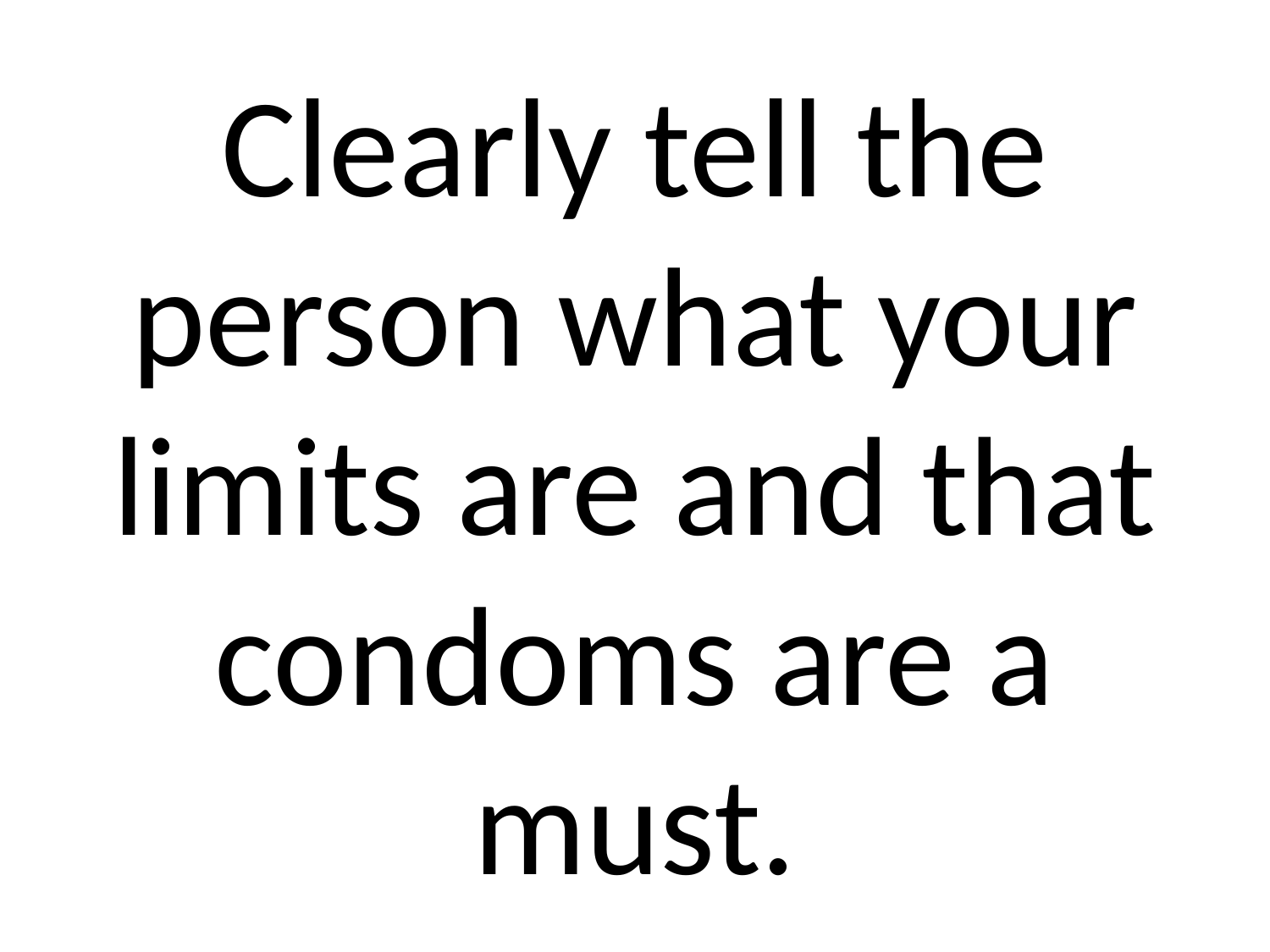

# Clearly tell the person what your limits are and that condoms are a must.